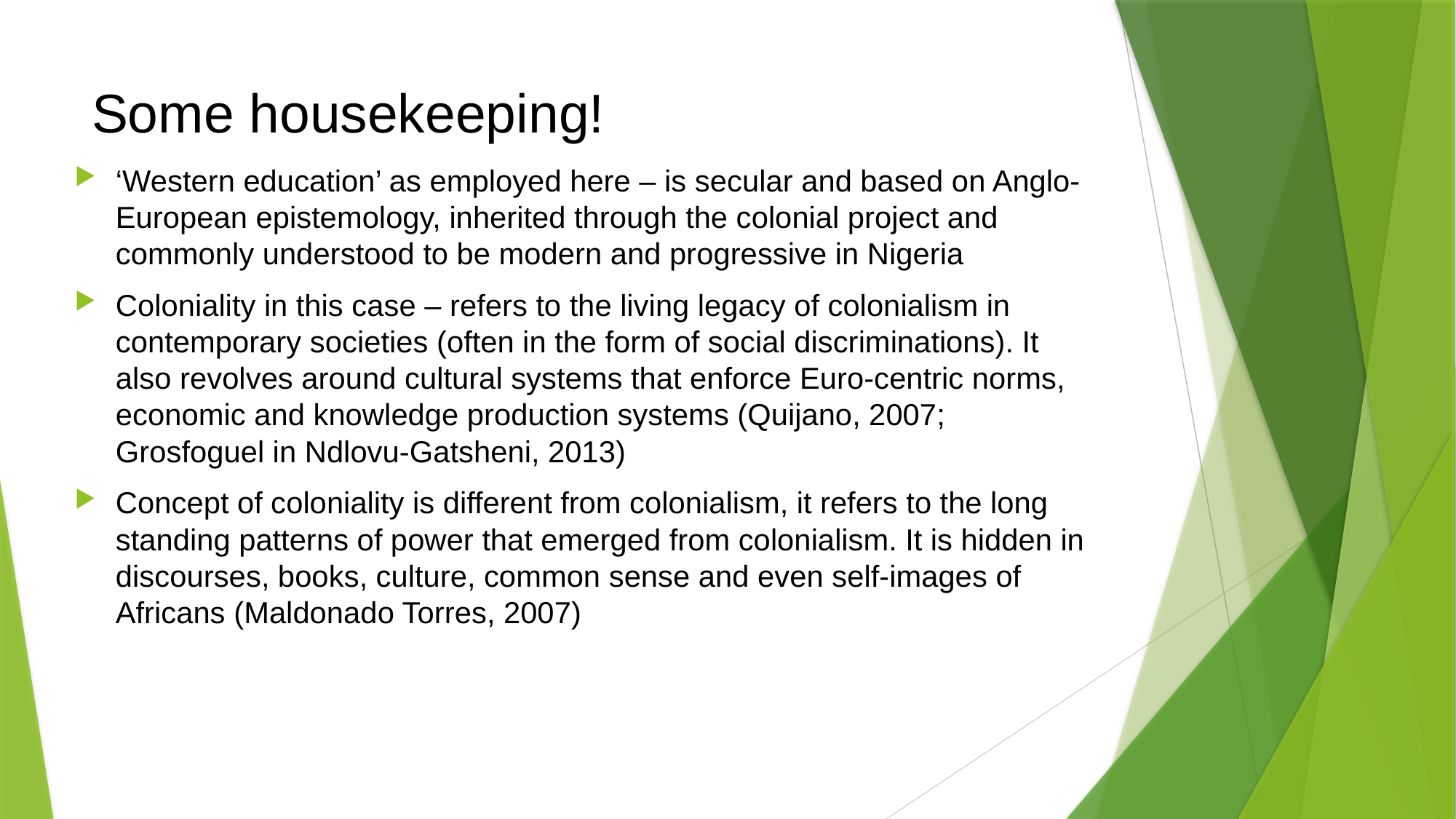

# Some housekeeping!
‘Western education’ as employed here – is secular and based on Anglo-European epistemology, inherited through the colonial project and commonly understood to be modern and progressive in Nigeria
Coloniality in this case – refers to the living legacy of colonialism in contemporary societies (often in the form of social discriminations). It also revolves around cultural systems that enforce Euro-centric norms, economic and knowledge production systems (Quijano, 2007; Grosfoguel in Ndlovu-Gatsheni, 2013)
Concept of coloniality is different from colonialism, it refers to the long standing patterns of power that emerged from colonialism. It is hidden in discourses, books, culture, common sense and even self-images of Africans (Maldonado Torres, 2007)